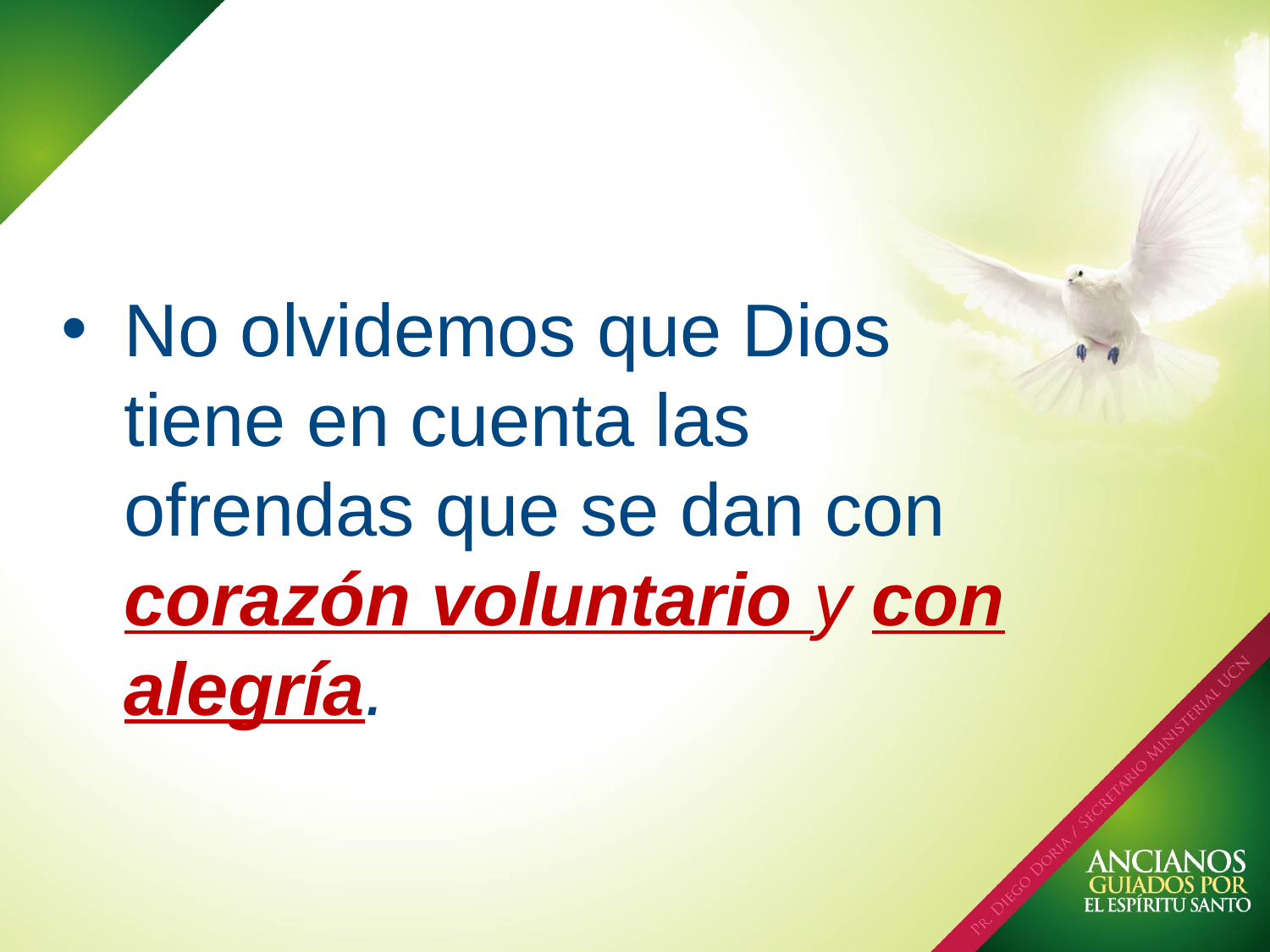

No olvidemos que Dios tiene en cuenta las ofrendas que se dan con corazón voluntario y con alegría.